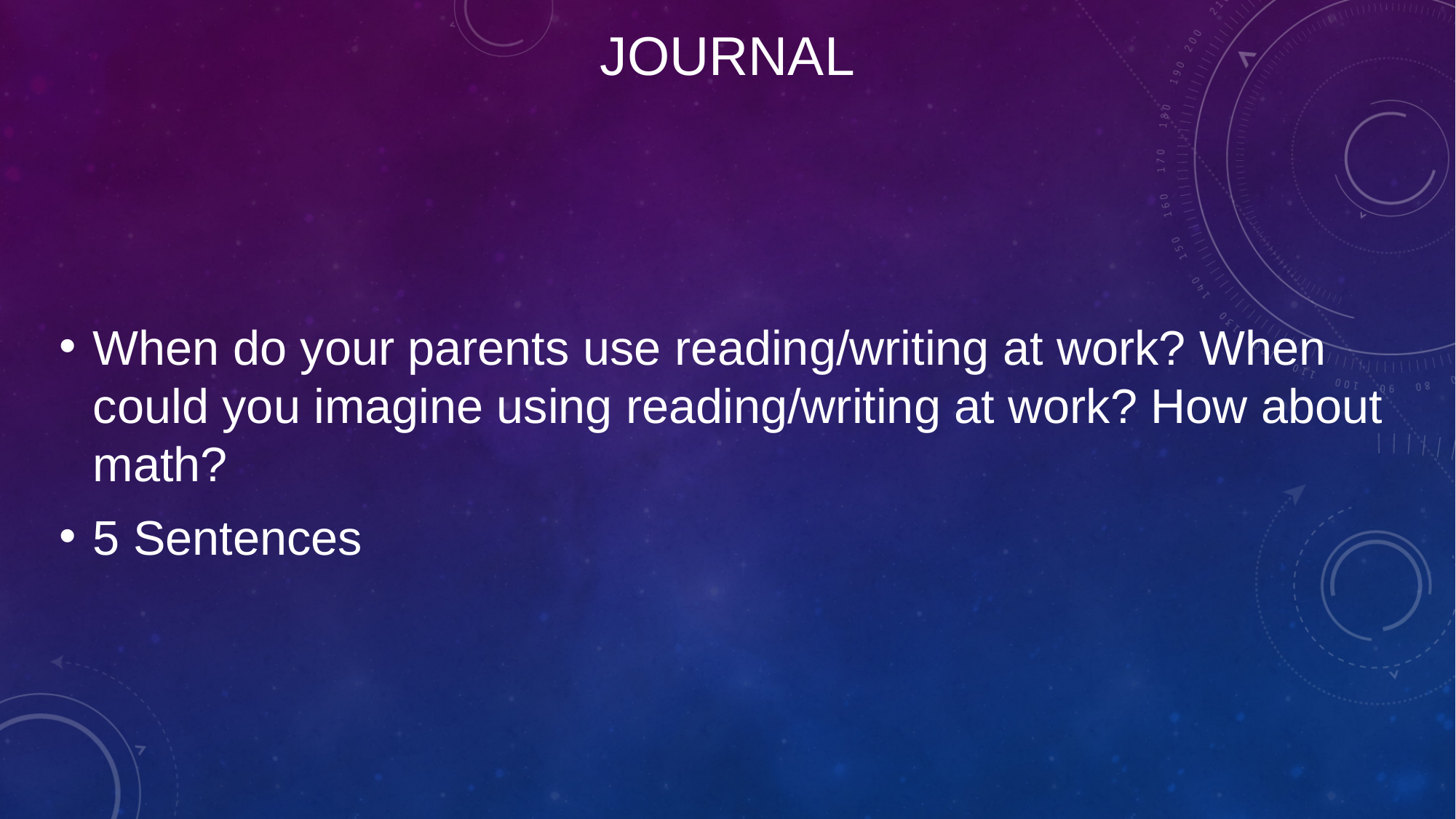

# Journal
When do your parents use reading/writing at work? When could you imagine using reading/writing at work? How about math?
5 Sentences